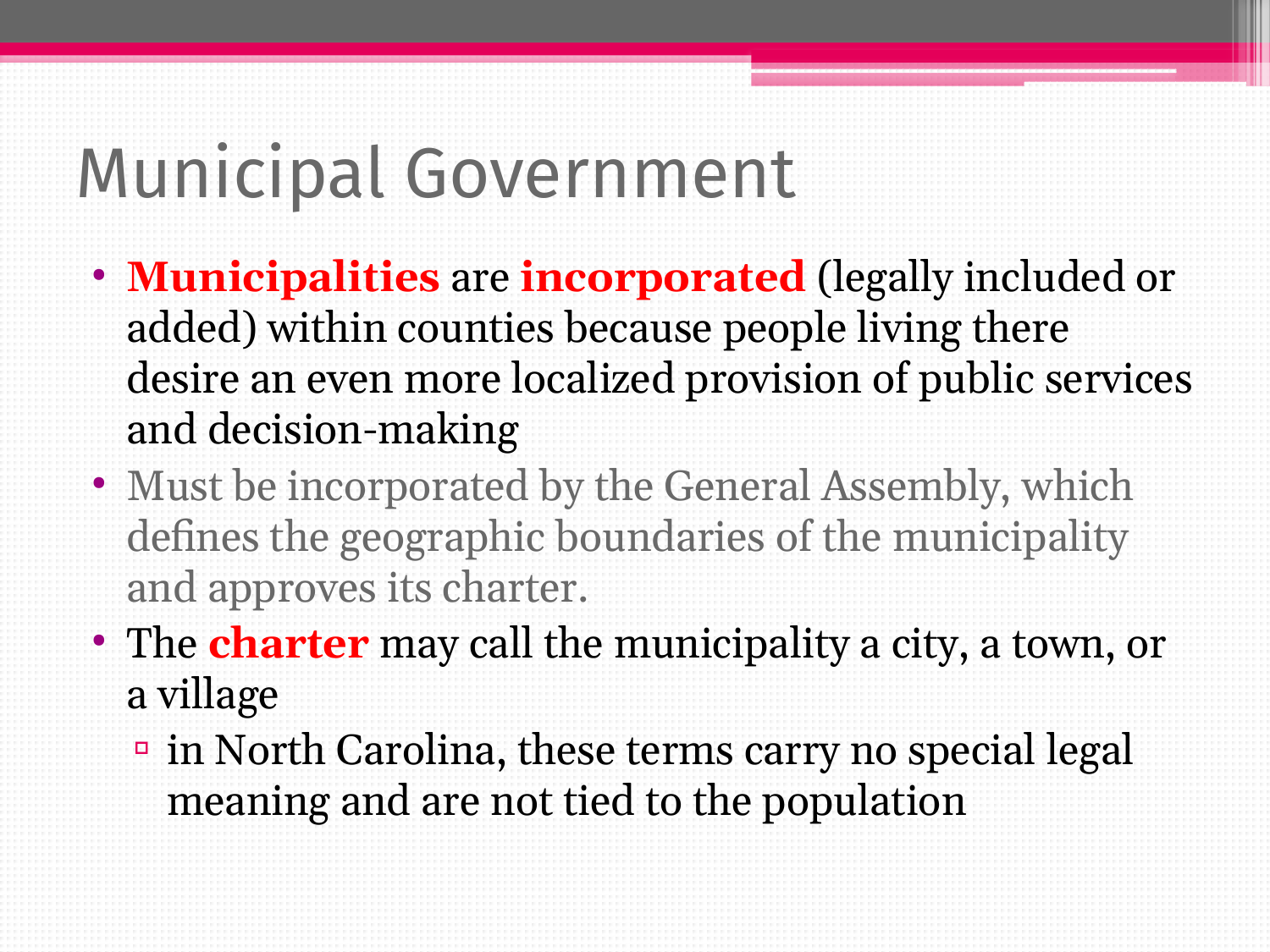

# Municipal Government
Municipalities are incorporated (legally included or added) within counties because people living there desire an even more localized provision of public services and decision-making
Must be incorporated by the General Assembly, which defines the geographic boundaries of the municipality and approves its charter.
The charter may call the municipality a city, a town, or a village
in North Carolina, these terms carry no special legal meaning and are not tied to the population